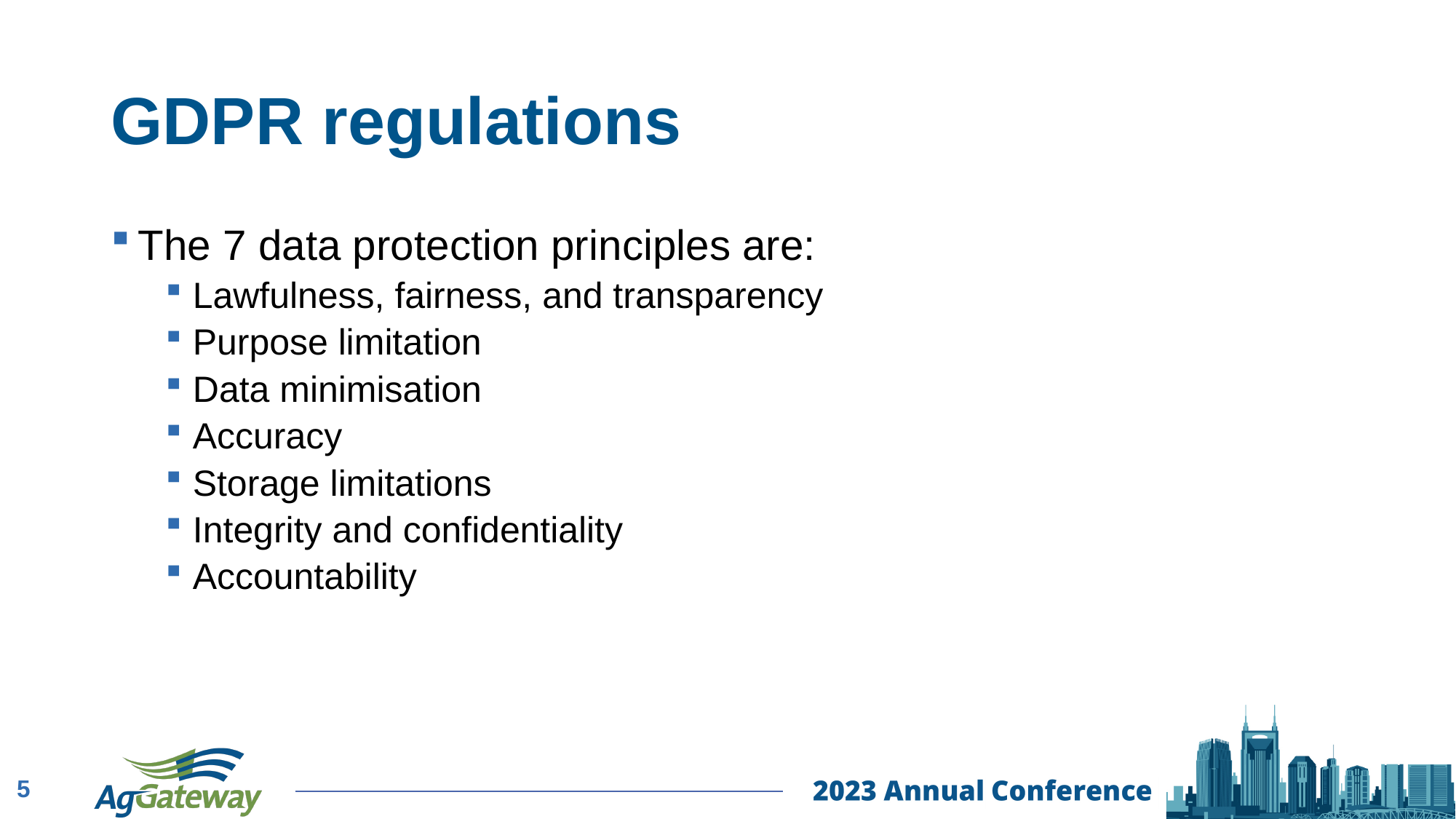

# GDPR regulations
The 7 data protection principles are:
Lawfulness, fairness, and transparency
Purpose limitation
Data minimisation
Accuracy
Storage limitations
Integrity and confidentiality
Accountability

5